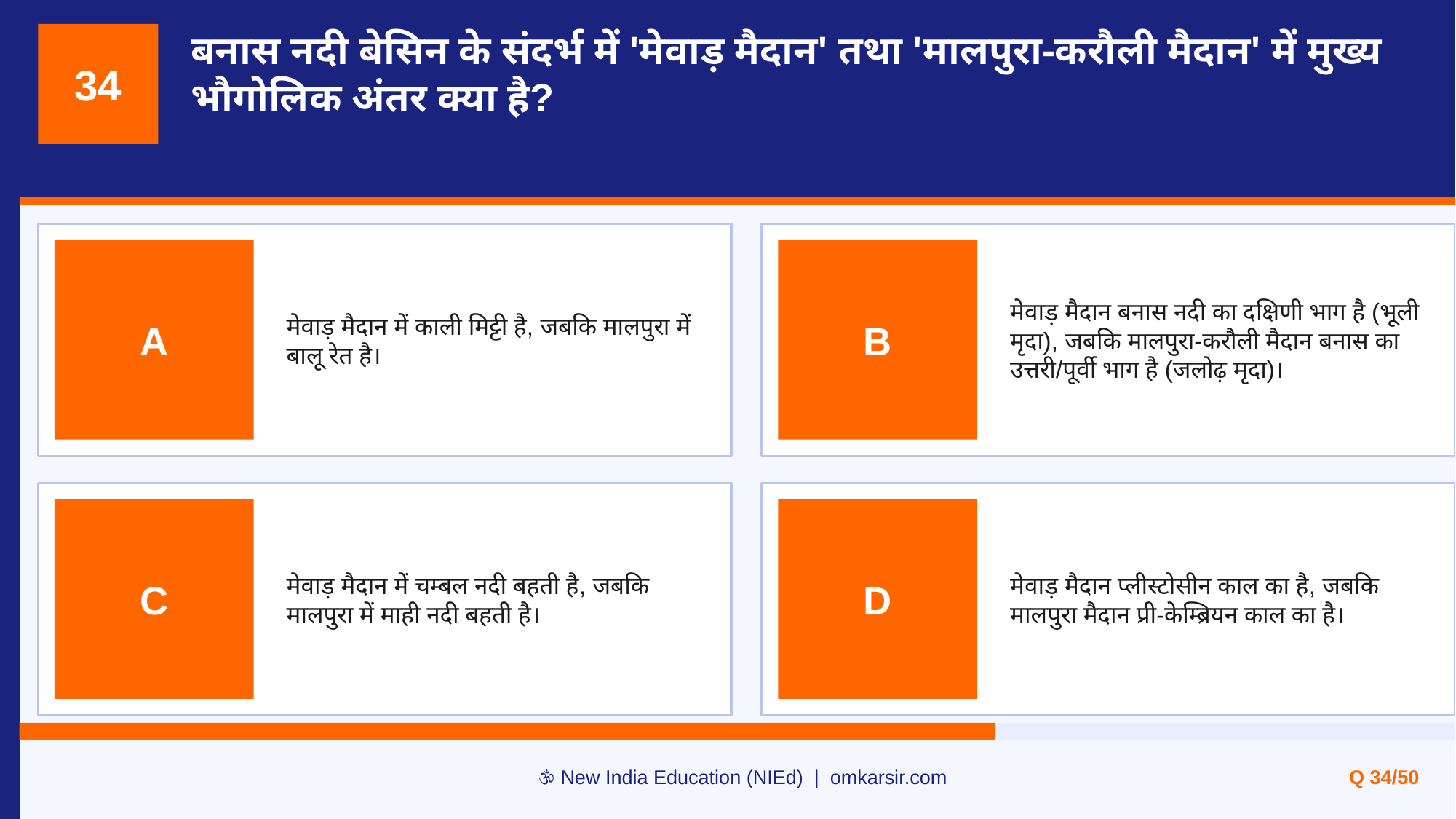

बनास नदी बेसिन के संदर्भ में 'मेवाड़ मैदान' तथा 'मालपुरा-करौली मैदान' में मुख्य भौगोलिक अंतर क्या है?
34

मेवाड़ मैदान में काली मिट्टी है, जबकि मालपुरा में बालू रेत है।
मेवाड़ मैदान बनास नदी का दक्षिणी भाग है (भूली मृदा), जबकि मालपुरा-करौली मैदान बनास का उत्तरी/पूर्वी भाग है (जलोढ़ मृदा)।
A
B

मेवाड़ मैदान में चम्बल नदी बहती है, जबकि मालपुरा में माही नदी बहती है।
मेवाड़ मैदान प्लीस्टोसीन काल का है, जबकि मालपुरा मैदान प्री-केम्ब्रियन काल का है।
C
D

🕉️ New India Education (NIEd)  |  omkarsir.com
Q 34/50